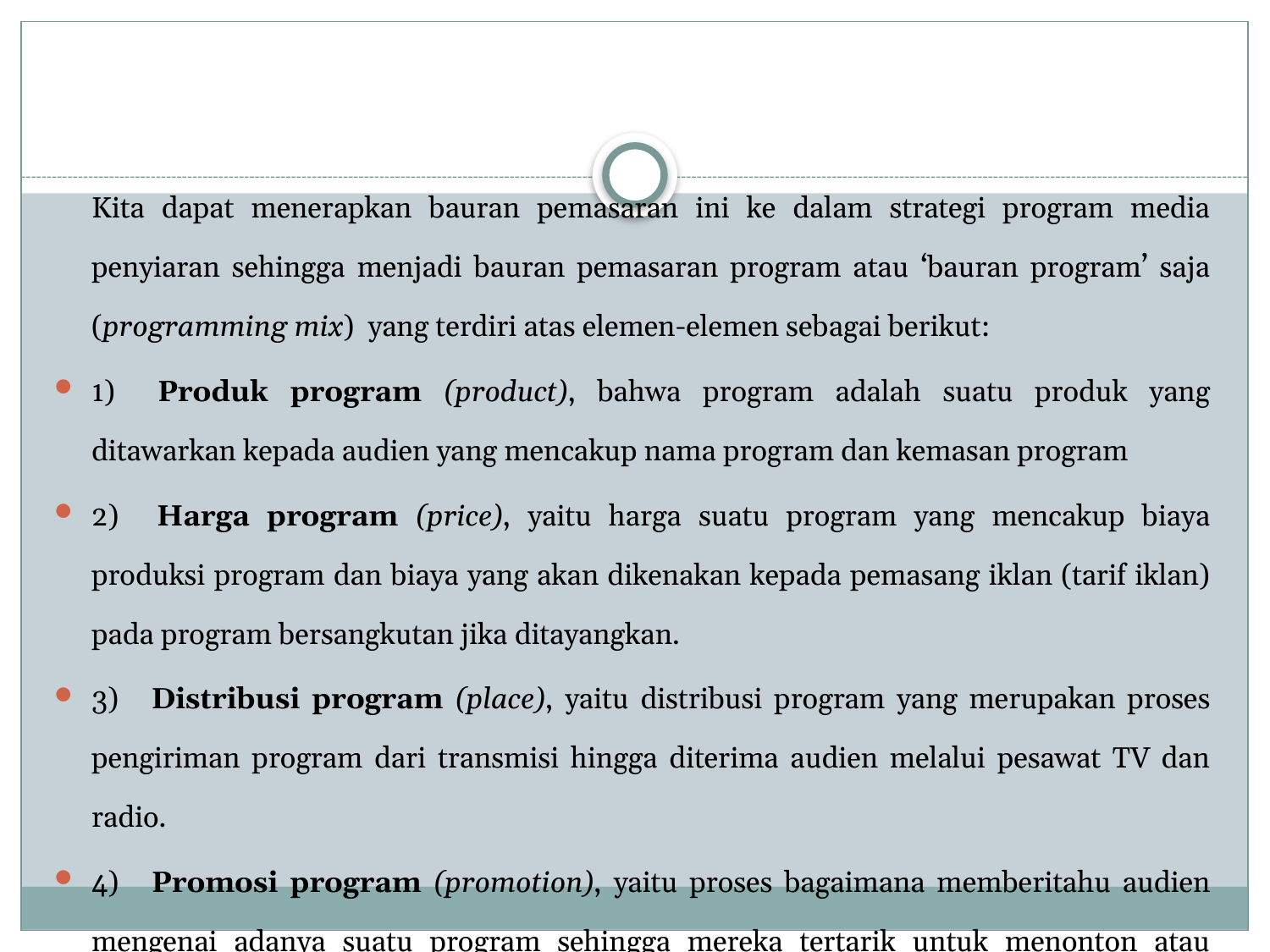

#
	Kita dapat menerapkan bauran pemasaran ini ke dalam strategi program media penyiaran sehingga menjadi bauran pemasaran program atau ‘bauran program’ saja (programming mix)  yang terdiri atas elemen-elemen sebagai berikut:
1)    Produk program (product), bahwa program adalah suatu produk yang ditawarkan kepada audien yang mencakup nama program dan kemasan program
2)    Harga program (price), yaitu harga suatu program yang mencakup biaya produksi program dan biaya yang akan dikenakan kepada pemasang iklan (tarif iklan) pada program bersangkutan jika ditayangkan.
3)    Distribusi program (place), yaitu distribusi program yang merupakan proses pengiriman program dari transmisi hingga diterima audien melalui pesawat TV dan radio.
4)    Promosi program (promotion), yaitu proses bagaimana memberitahu audien mengenai adanya suatu program sehingga mereka tertarik untuk menonton atau mendengarkannya.